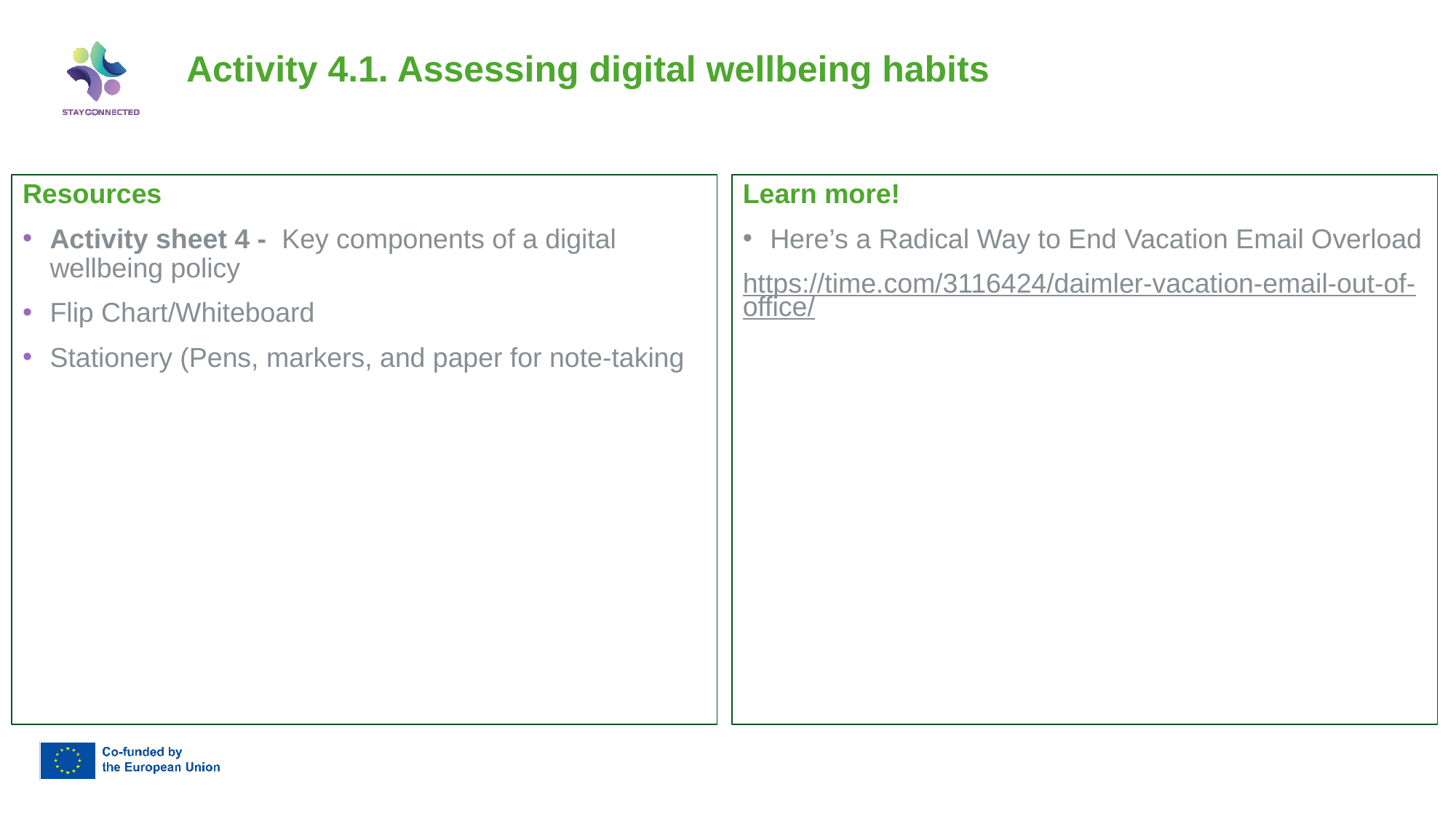

# Activity 4.1. Assessing digital wellbeing habits
Learn more!
Here’s a Radical Way to End Vacation Email Overload
https://time.com/3116424/daimler-vacation-email-out-of-office/

Resources
Activity sheet 4 -  Key components of a digital wellbeing policy
Flip Chart/Whiteboard
Stationery (Pens, markers, and paper for note-taking